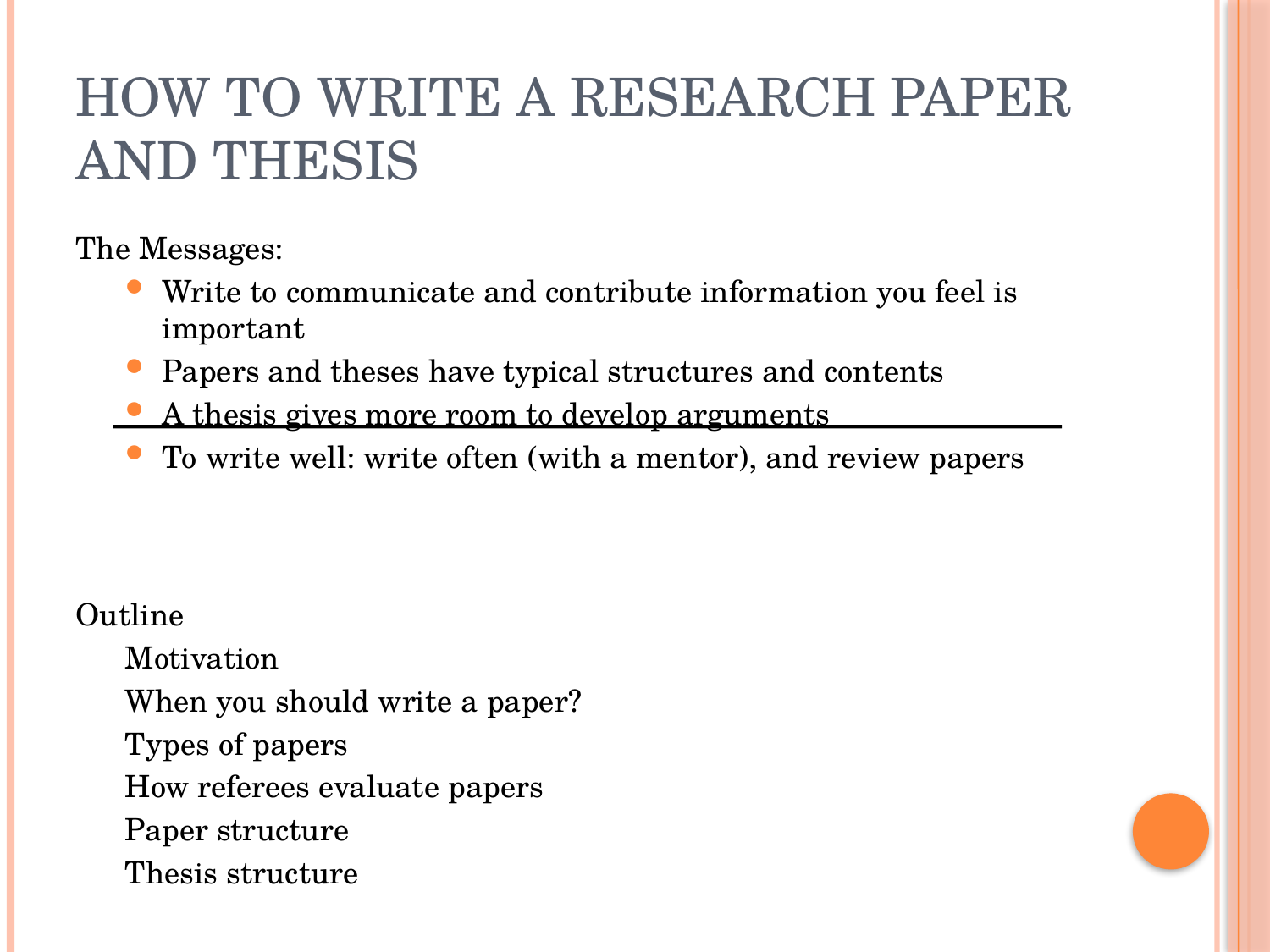

# How to write a research paper and thesis
The Messages:
Write to communicate and contribute information you feel is important
Papers and theses have typical structures and contents
A thesis gives more room to develop arguments
To write well: write often (with a mentor), and review papers
Outline
Motivation
When you should write a paper?
Types of papers
How referees evaluate papers
Paper structure
Thesis structure